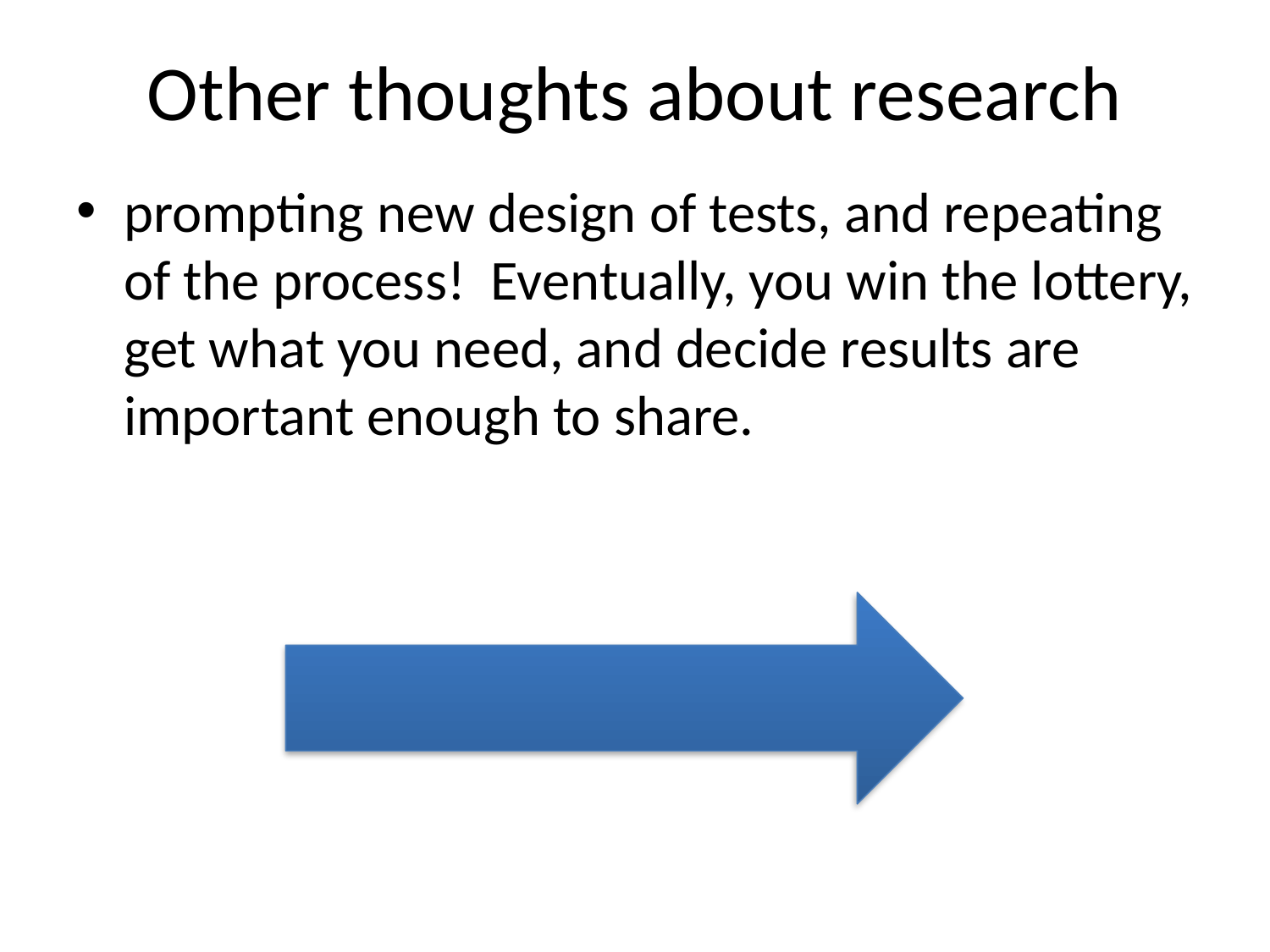

# Other thoughts about research
prompting new design of tests, and repeating of the process!  Eventually, you win the lottery, get what you need, and decide results are important enough to share.